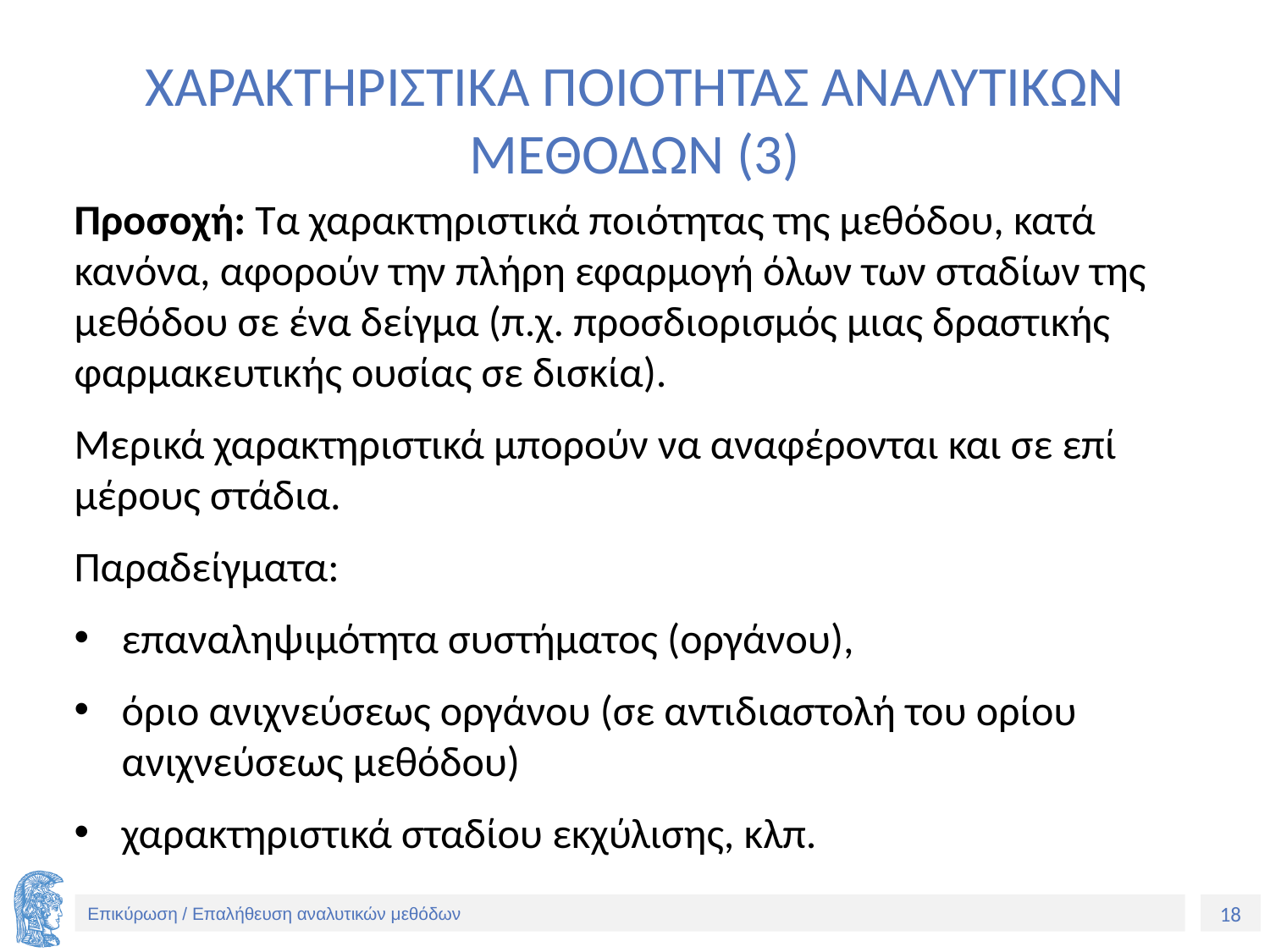

# ΧΑΡΑΚΤΗΡΙΣΤΙΚΑ ΠΟΙΟΤΗΤΑΣ ΑΝΑΛΥΤΙΚΩΝ ΜΕΘΟΔΩΝ (3)
Προσοχή: Τα χαρακτηριστικά ποιότητας της μεθόδου, κατά κανόνα, αφορούν την πλήρη εφαρμογή όλων των σταδίων της μεθόδου σε ένα δείγμα (π.χ. προσδιορισμός μιας δραστικής φαρμακευτικής ουσίας σε δισκία).
Μερικά χαρακτηριστικά μπορούν να αναφέρονται και σε επί μέρους στάδια.
Παραδείγματα:
επαναληψιμότητα συστήματος (οργάνου),
όριο ανιχνεύσεως οργάνου (σε αντιδιαστολή του ορίου ανιχνεύσεως μεθόδου)
χαρακτηριστικά σταδίου εκχύλισης, κλπ.